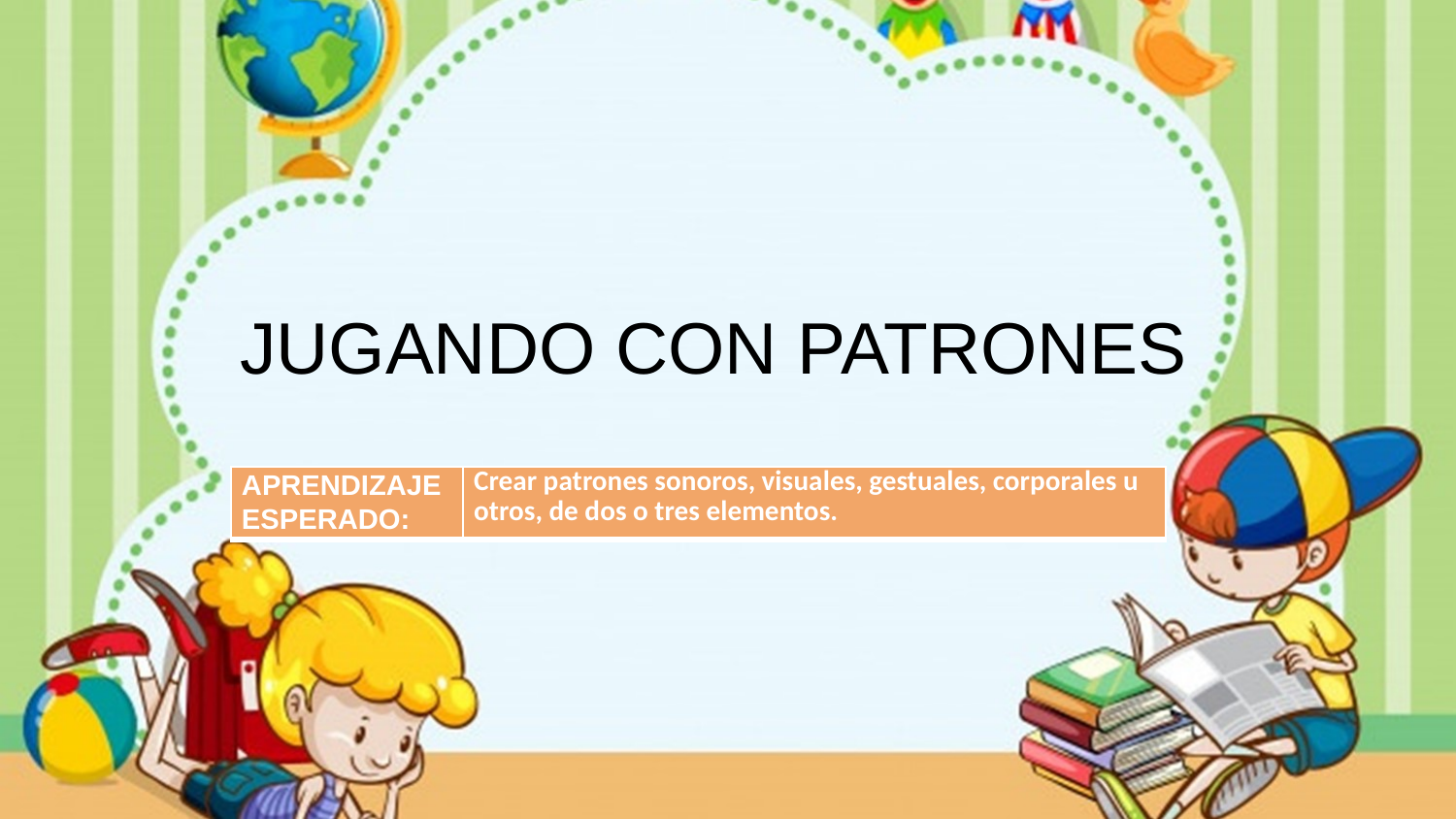

JUGANDO CON PATRONES

| APRENDIZAJE ESPERADO: | Crear patrones sonoros, visuales, gestuales, corporales u otros, de dos o tres elementos. |
| --- | --- |